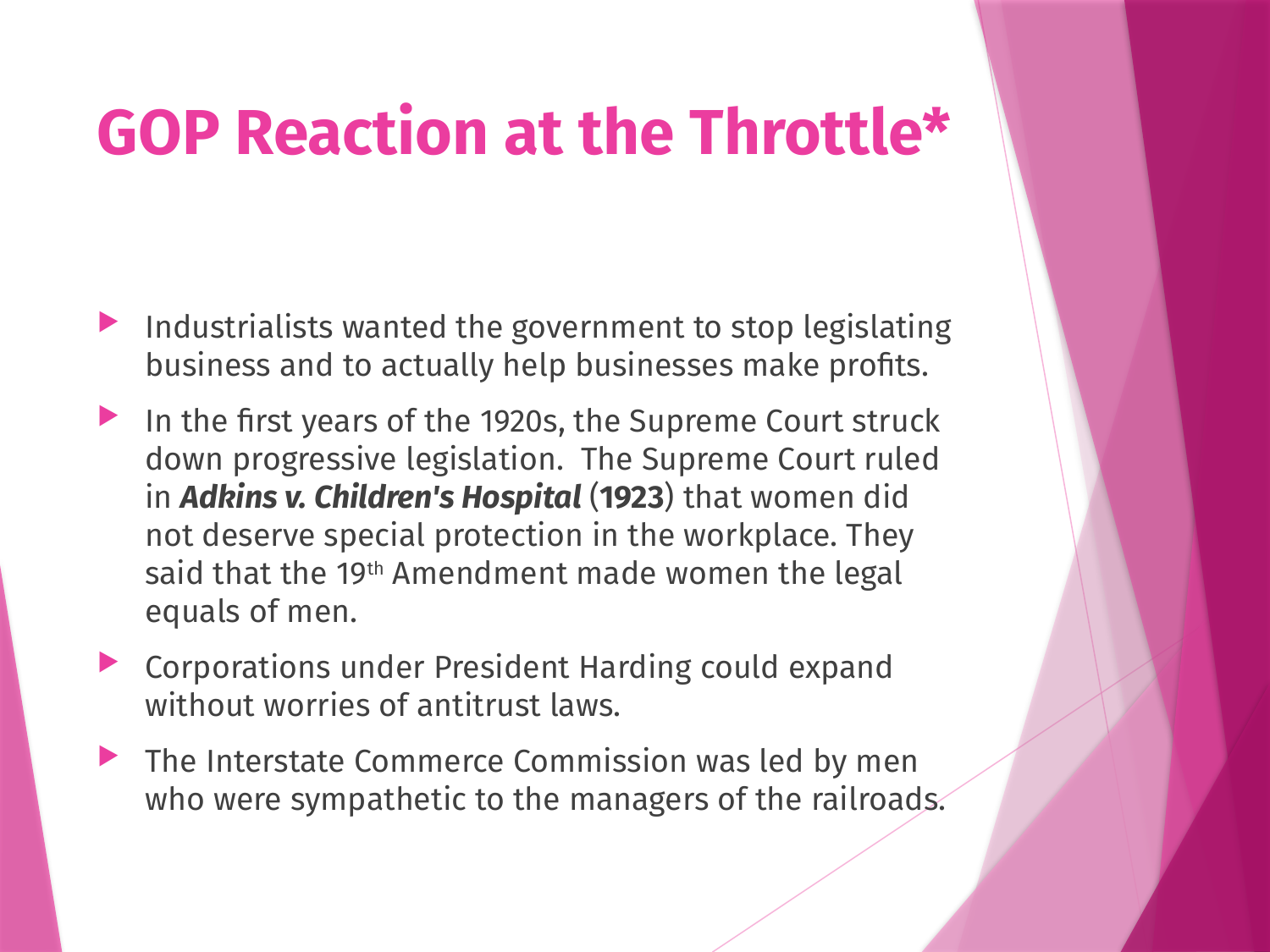

# GOP Reaction at the Throttle*
Industrialists wanted the government to stop legislating business and to actually help businesses make profits.
In the first years of the 1920s, the Supreme Court struck down progressive legislation.  The Supreme Court ruled in Adkins v. Children's Hospital (1923) that women did not deserve special protection in the workplace. They said that the 19th Amendment made women the legal equals of men.
Corporations under President Harding could expand without worries of antitrust laws.
The Interstate Commerce Commission was led by men who were sympathetic to the managers of the railroads.